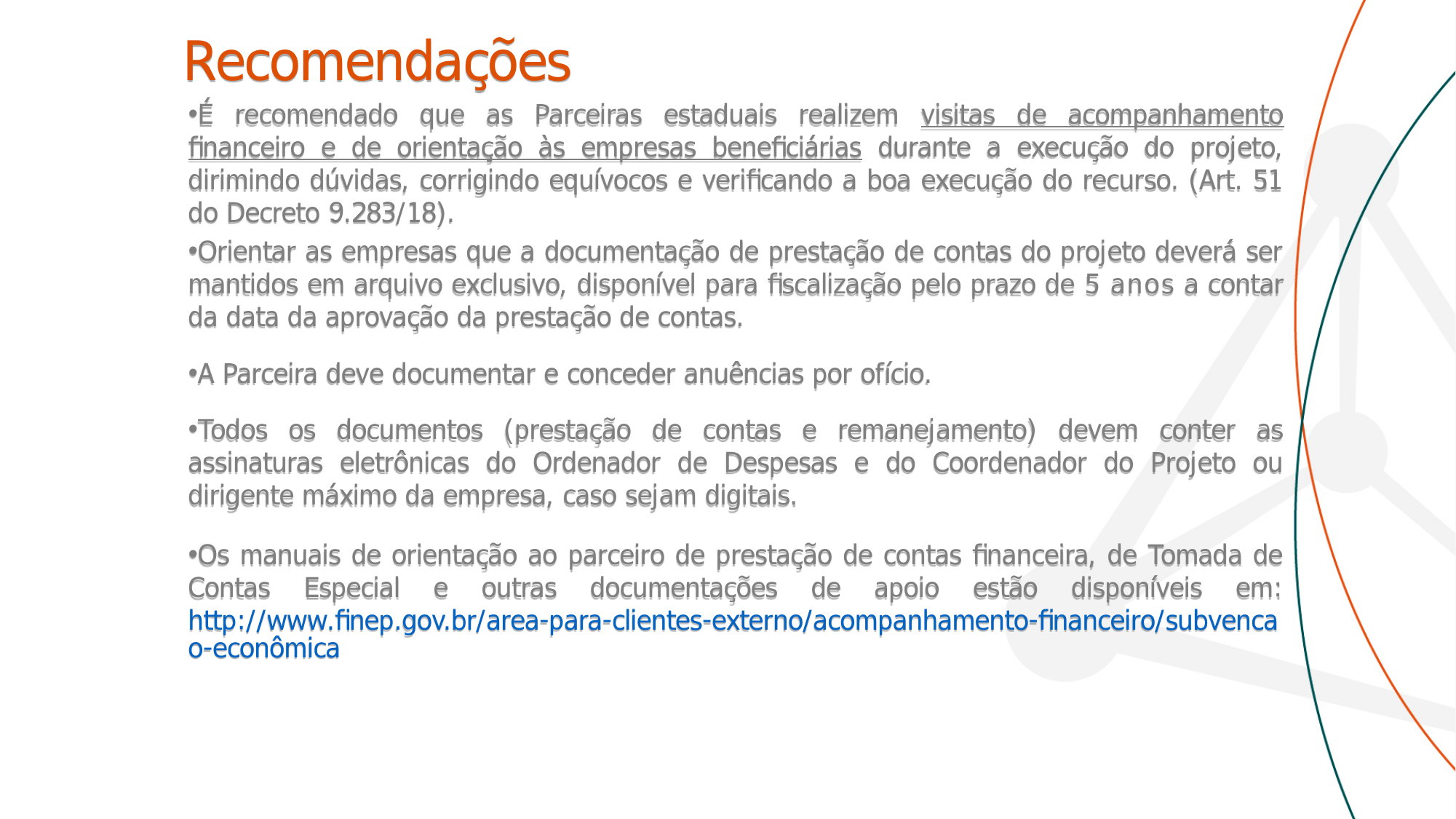

Recomendações
É recomendado que as Parceiras estaduais realizem visitas de acompanhamento financeiro e de orientação às empresas beneficiárias durante a execução do projeto, dirimindo dúvidas, corrigindo equívocos e verificando a boa execução do recurso. (Art. 51 do Decreto 9.283/18).
Orientar as empresas que a documentação de prestação de contas do projeto deverá ser mantidos em arquivo exclusivo, disponível para fiscalização pelo prazo de 5 anos a contar da data da aprovação da prestação de contas.

A Parceira deve documentar e conceder anuências por ofício.

Todos os documentos (prestação de contas e remanejamento) devem conter as assinaturas eletrônicas do Ordenador de Despesas e do Coordenador do Projeto ou dirigente máximo da empresa, caso sejam digitais.

Os manuais de orientação ao parceiro de prestação de contas financeira, de Tomada de Contas Especial e outras documentações de apoio estão disponíveis em: http://www.finep.gov.br/area-para-clientes-externo/acompanhamento-financeiro/subvencao-econômica